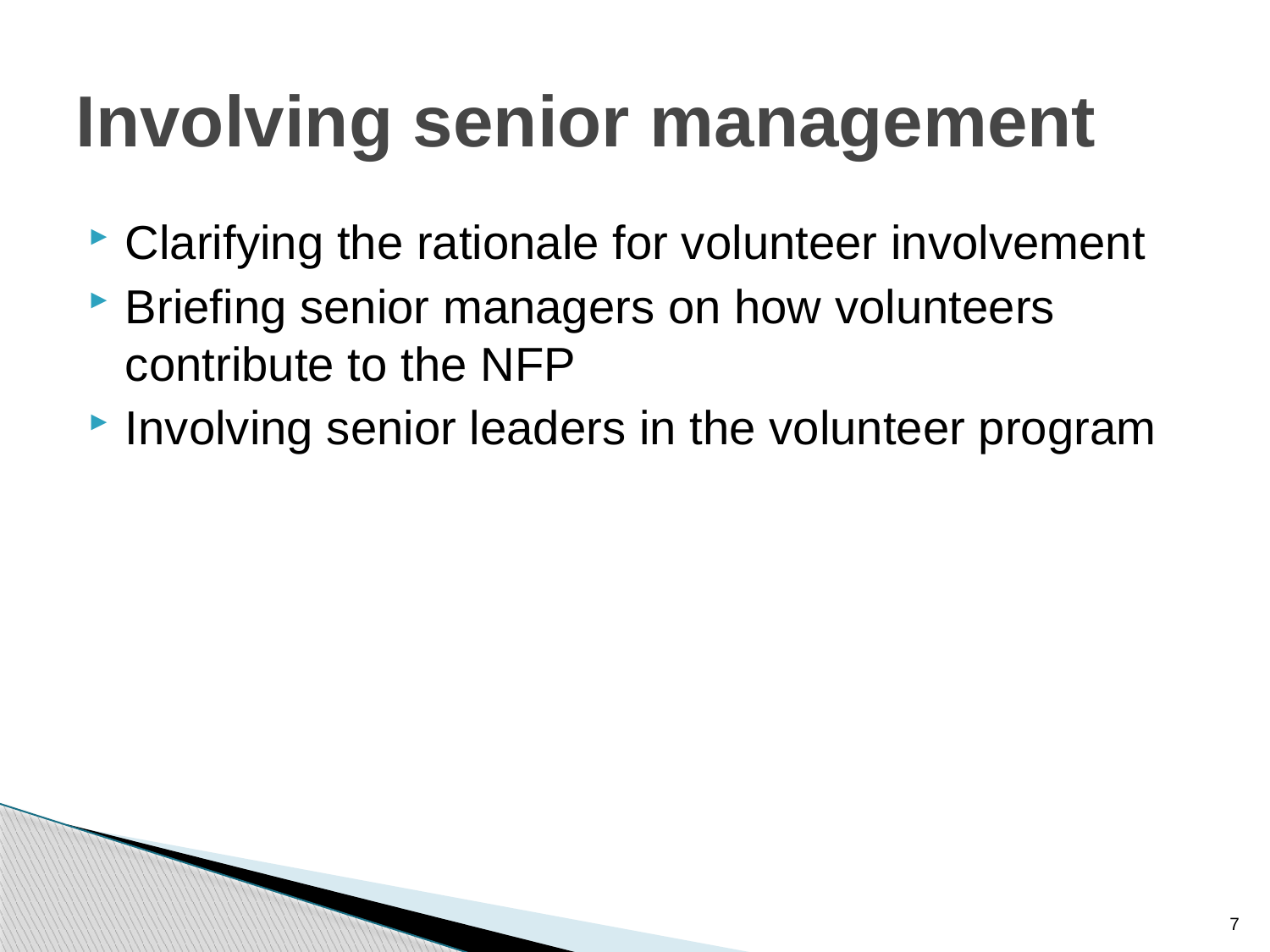

# Involving senior management
Clarifying the rationale for volunteer involvement
Briefing senior managers on how volunteers contribute to the NFP
Involving senior leaders in the volunteer program

7